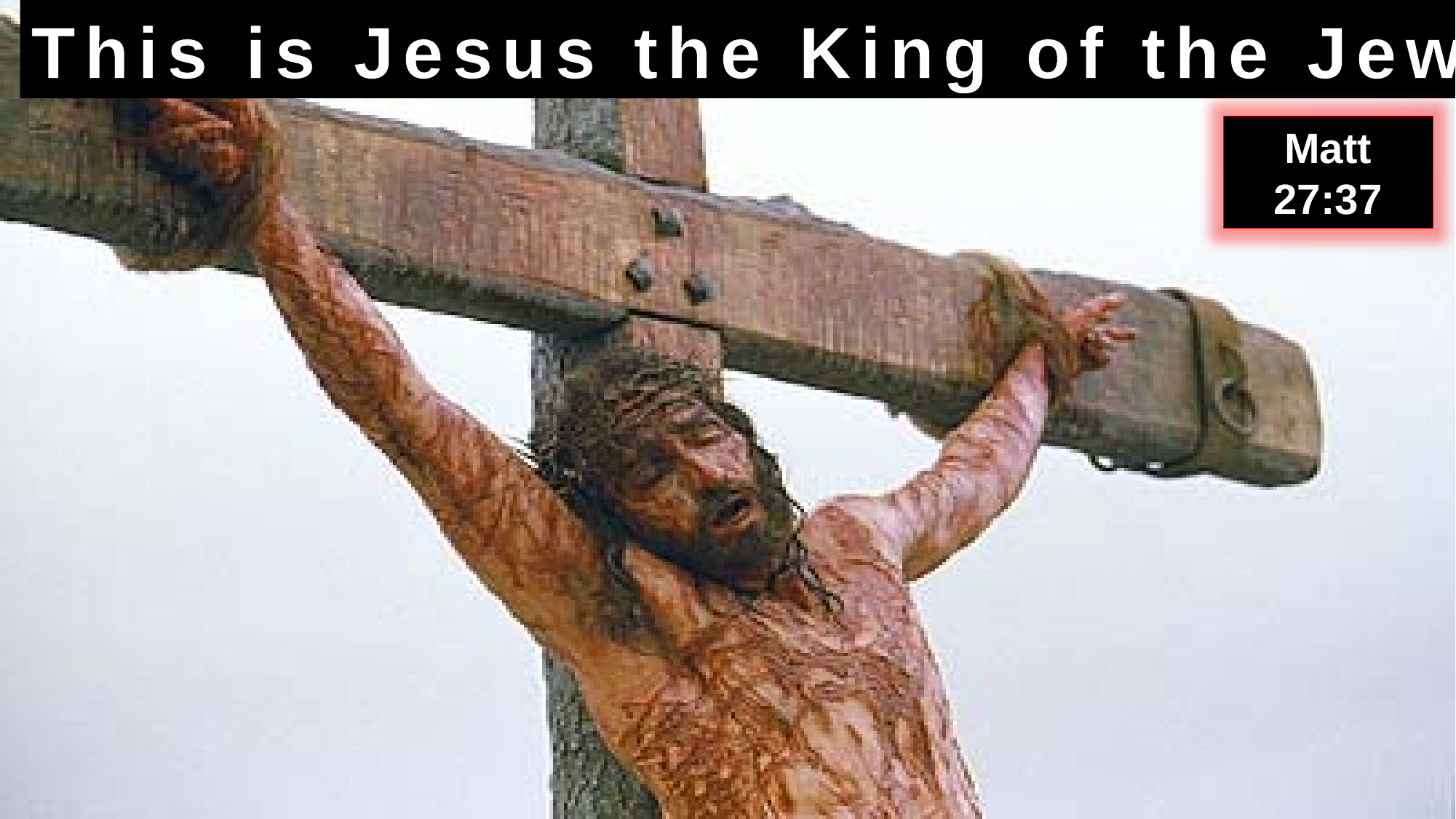

This is Jesus the King of the Jews
Matt 27:37